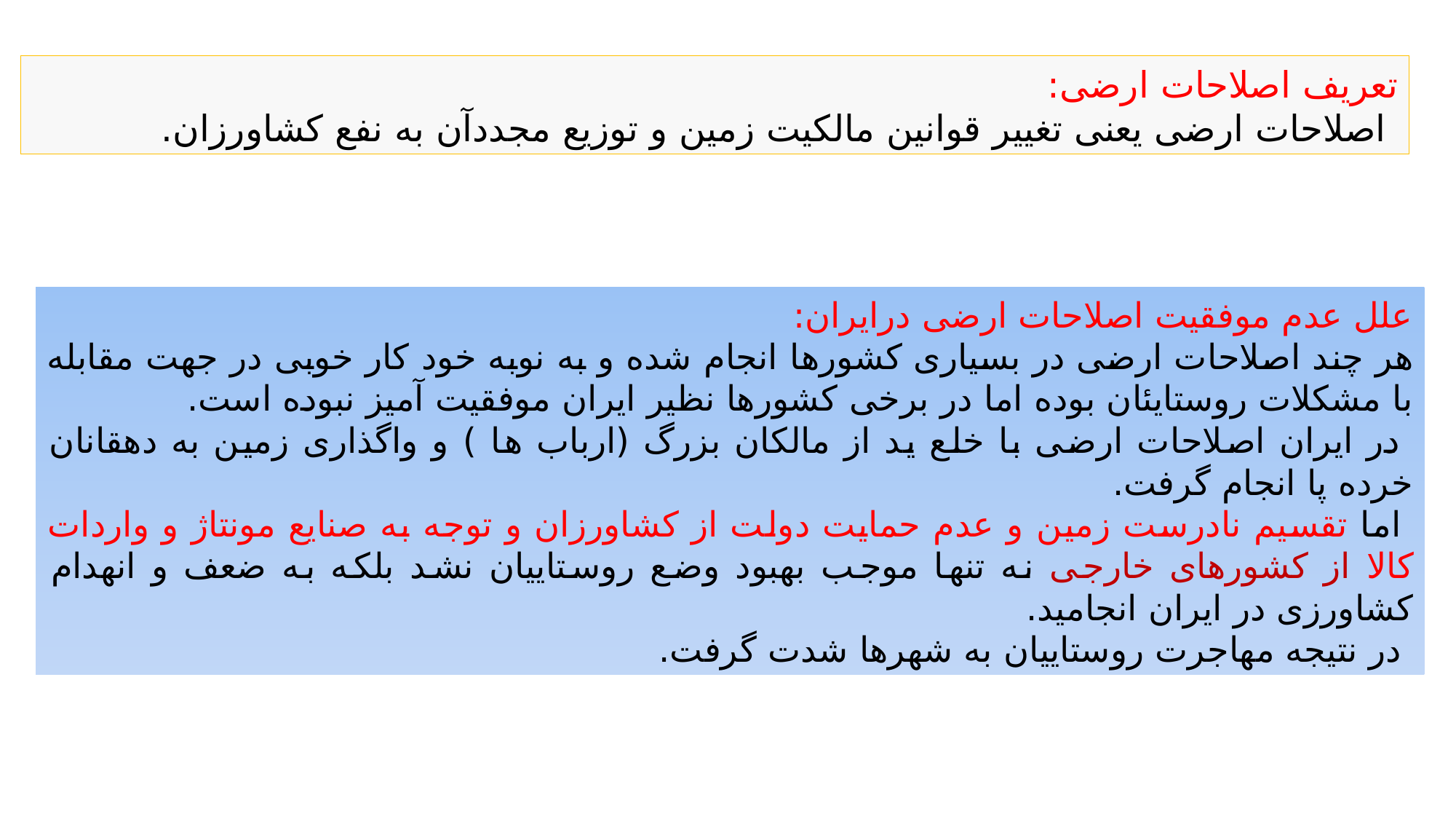

تعریف اصلاحات ارضی:
 اصلاحات ارضی یعنی تغییر قوانین مالكیت زمین و توزیع مجددآن به نفع كشاورزان.
علل عدم موفقیت اصلاحات ارضی درایران:
هر چند اصلاحات ارضی در بسیاری کشورها انجام شده و به نوبه خود کار خوبی در جهت مقابله با مشکلات روستایئان بوده اما در برخی کشورها نظیر ایران موفقیت آمیز نبوده است.
 در ایران اصلاحات ارضی با خلع ید از مالكان بزرگ (ارباب ها ) و واگذاری زمین به دهقانان خرده پا انجام گرفت.
 اما تقسیم نادرست زمین و عدم حمایت دولت از کشاورزان و توجه به صنایع مونتاژ و واردات کالا از کشورهای خارجی نه تنها موجب بهبود وضع روستاییان نشد بلکه به ضعف و انهدام کشاورزی در ایران انجامید.
 در نتیجه مهاجرت روستاییان به شهرها شدت گرفت.